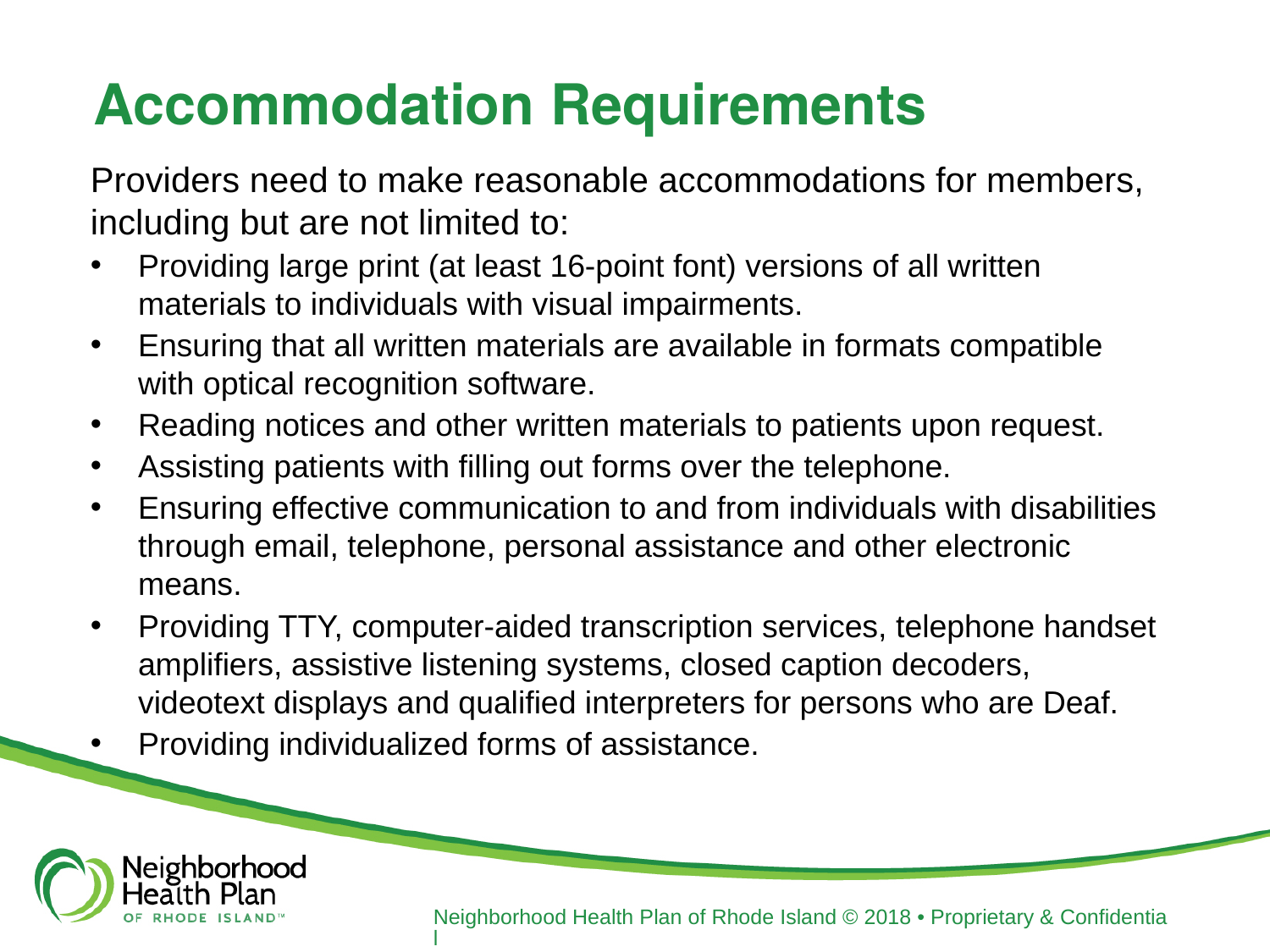

# Accommodation Requirements
Providers need to make reasonable accommodations for members, including but are not limited to:
Providing large print (at least 16-point font) versions of all written materials to individuals with visual impairments.
Ensuring that all written materials are available in formats compatible with optical recognition software.
Reading notices and other written materials to patients upon request.
Assisting patients with filling out forms over the telephone.
Ensuring effective communication to and from individuals with disabilities through email, telephone, personal assistance and other electronic means.
Providing TTY, computer-aided transcription services, telephone handset amplifiers, assistive listening systems, closed caption decoders, videotext displays and qualified interpreters for persons who are Deaf.
Providing individualized forms of assistance.

Neighborhood Health Plan of Rhode Island © 2018 • Proprietary & Confidential